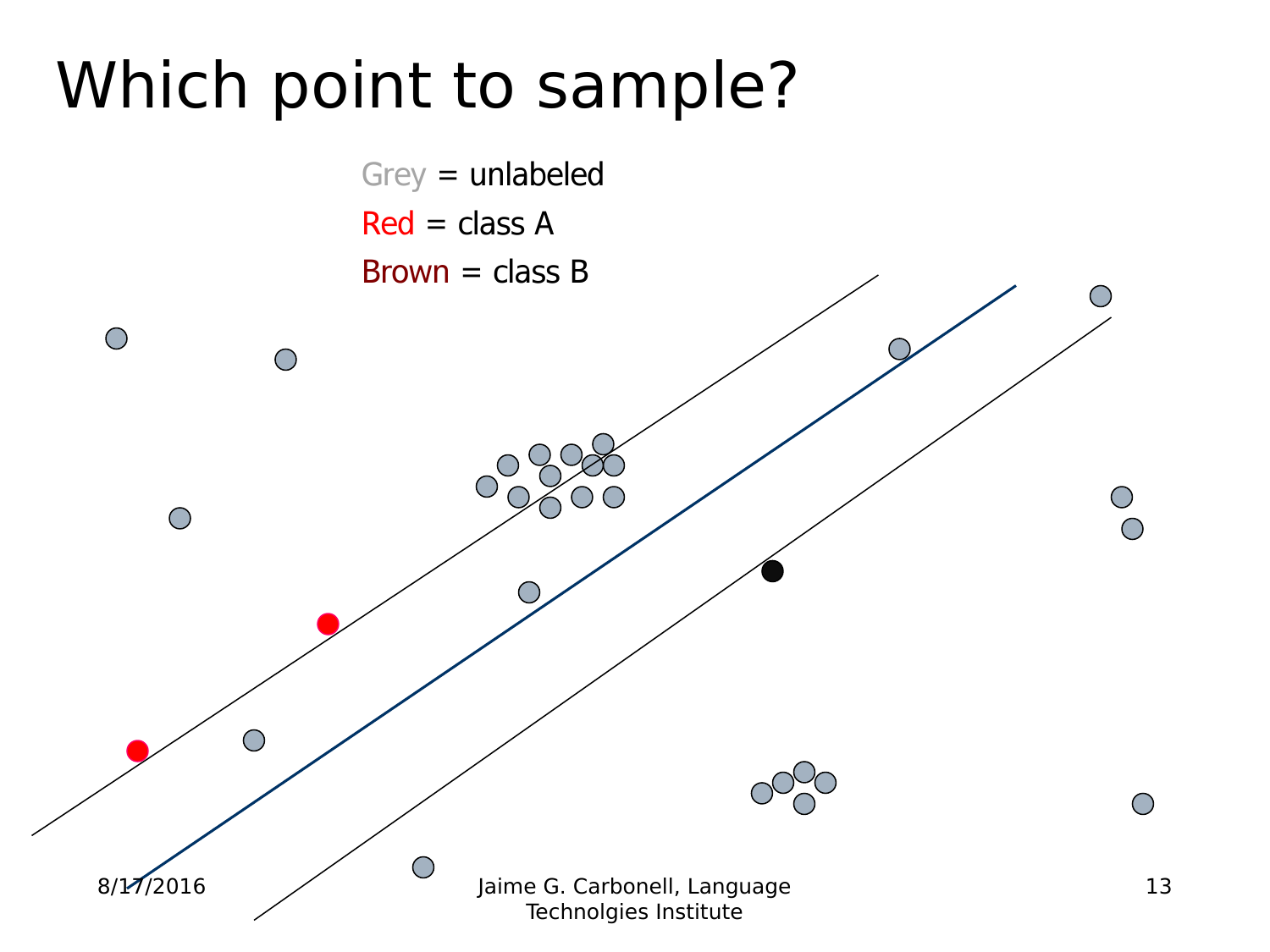

# Which point to sample?
Grey = unlabeled
Red = class A
Brown = class B

8/17/2016
Jaime G. Carbonell, Language Technolgies Institute
13